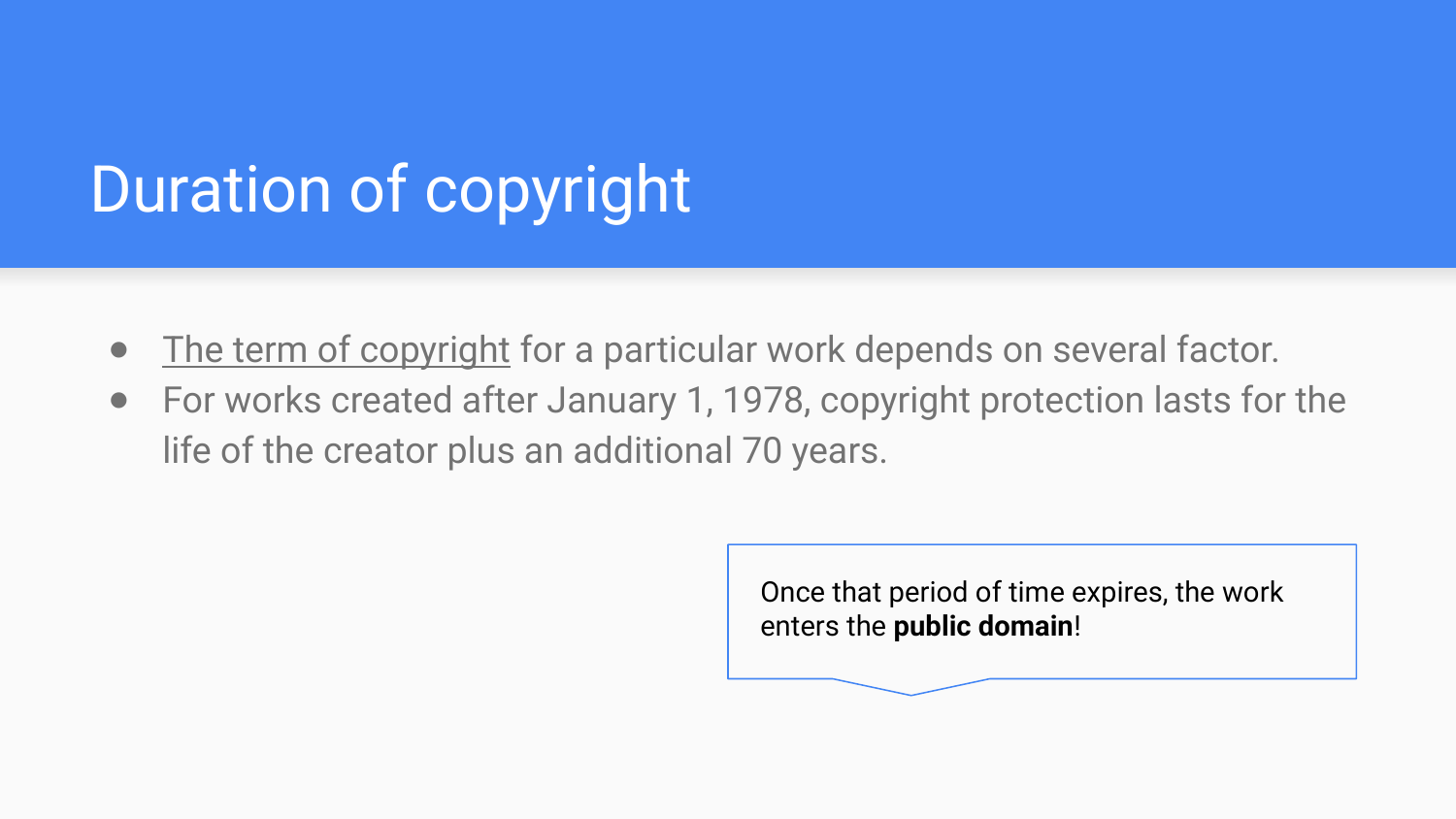

# Duration of copyright
The term of copyright for a particular work depends on several factor.
For works created after January 1, 1978, copyright protection lasts for the life of the creator plus an additional 70 years.

Once that period of time expires, the work enters the public domain!